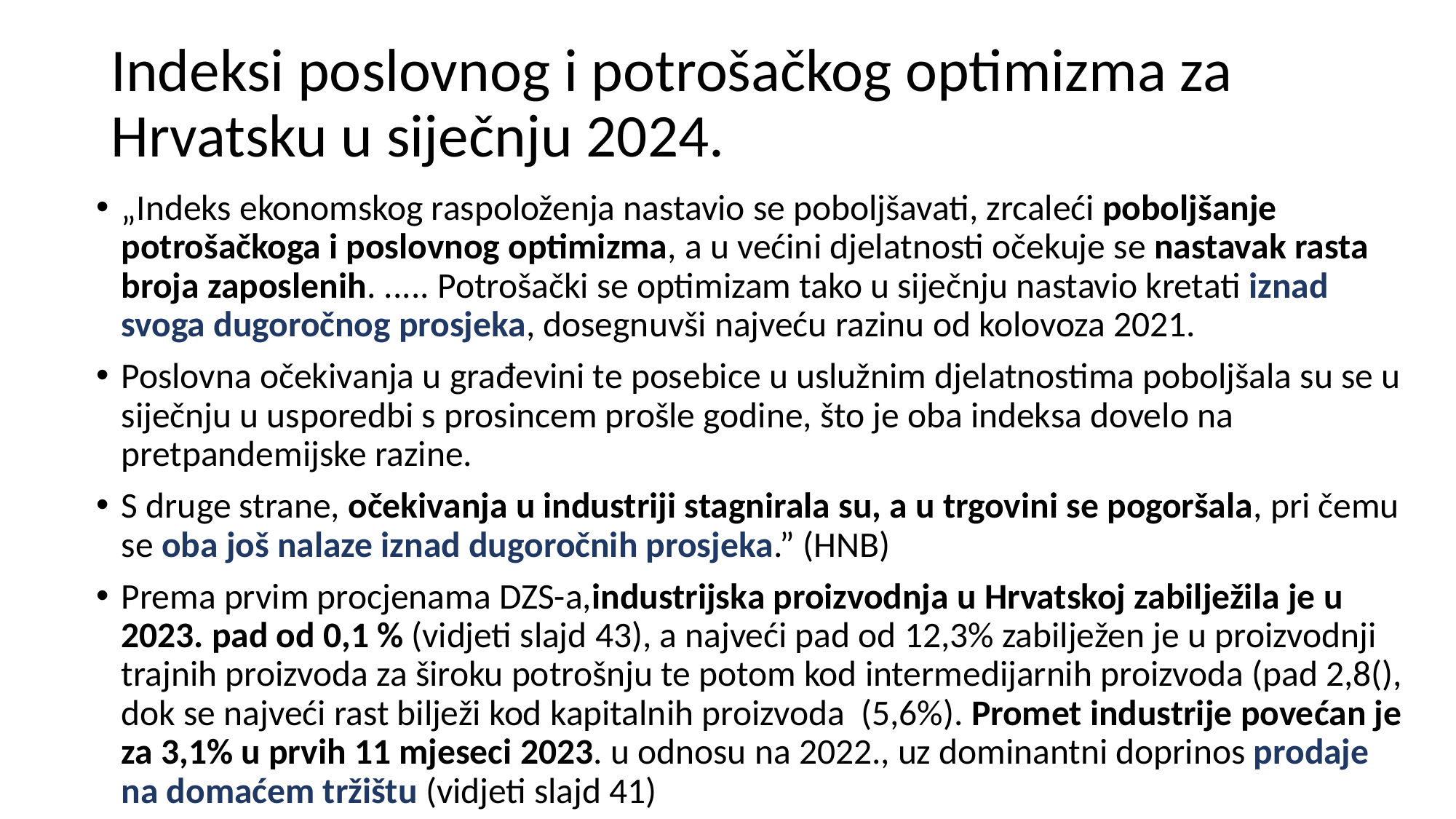

# Indeksi poslovnog i potrošačkog optimizma za Hrvatsku u siječnju 2024.
„Indeks ekonomskog raspoloženja nastavio se poboljšavati, zrcaleći poboljšanje potrošačkoga i poslovnog optimizma, a u većini djelatnosti očekuje se nastavak rasta broja zaposlenih. ..... Potrošački se optimizam tako u siječnju nastavio kretati iznad svoga dugoročnog prosjeka, dosegnuvši najveću razinu od kolovoza 2021.
Poslovna očekivanja u građevini te posebice u uslužnim djelatnostima poboljšala su se u siječnju u usporedbi s prosincem prošle godine, što je oba indeksa dovelo na pretpandemijske razine.
S druge strane, očekivanja u industriji stagnirala su, a u trgovini se pogoršala, pri čemu se oba još nalaze iznad dugoročnih prosjeka.” (HNB)
Prema prvim procjenama DZS-a,industrijska proizvodnja u Hrvatskoj zabilježila je u 2023. pad od 0,1 % (vidjeti slajd 43), a najveći pad od 12,3% zabilježen je u proizvodnji trajnih proizvoda za široku potrošnju te potom kod intermedijarnih proizvoda (pad 2,8(), dok se najveći rast bilježi kod kapitalnih proizvoda  (5,6%). Promet industrije povećan je za 3,1% u prvih 11 mjeseci 2023. u odnosu na 2022., uz dominantni doprinos prodaje na domaćem tržištu (vidjeti slajd 41)